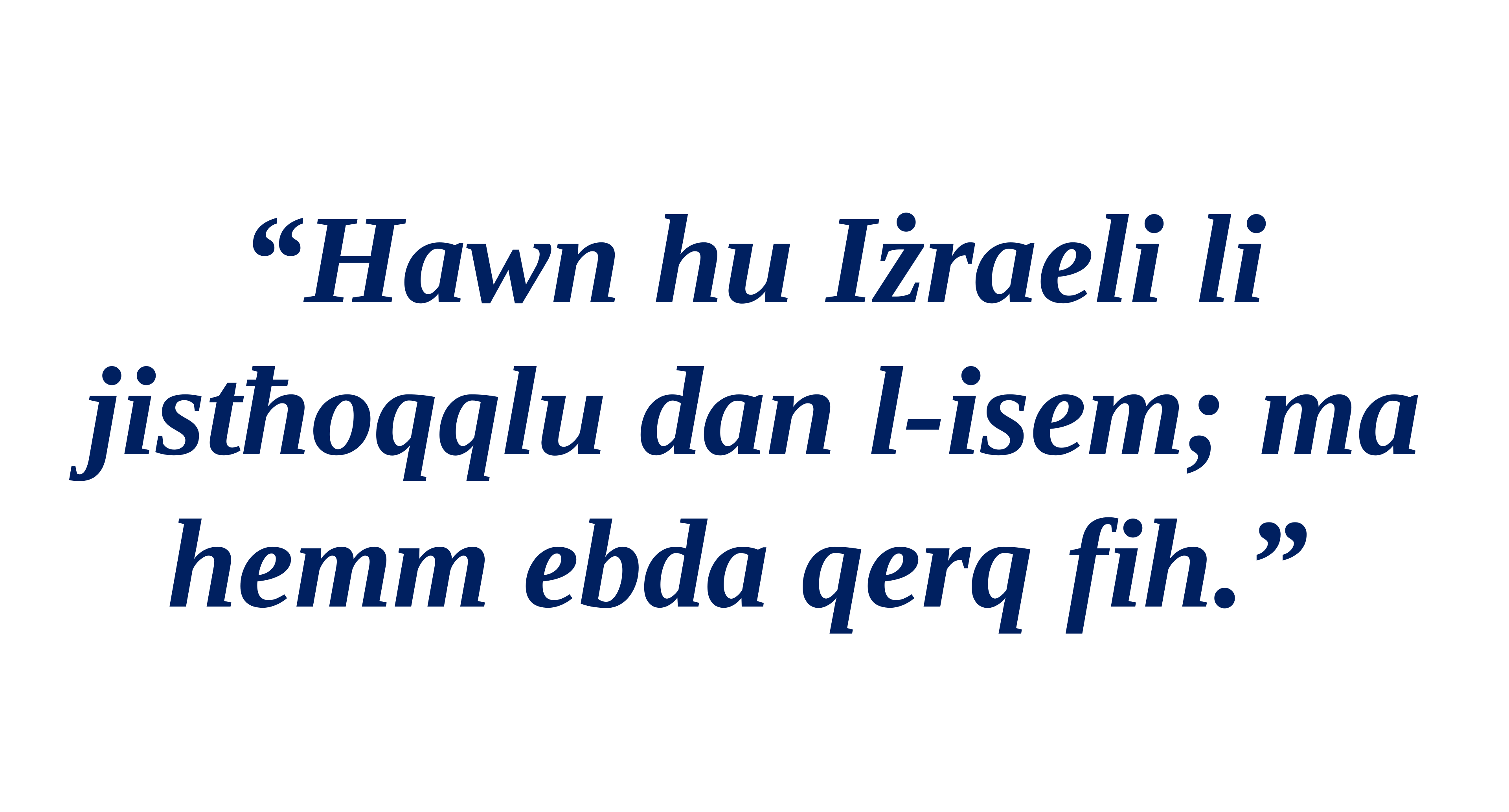

“Hawn hu Iżraeli li jistħoqqlu dan l-isem; ma hemm ebda qerq fih.”